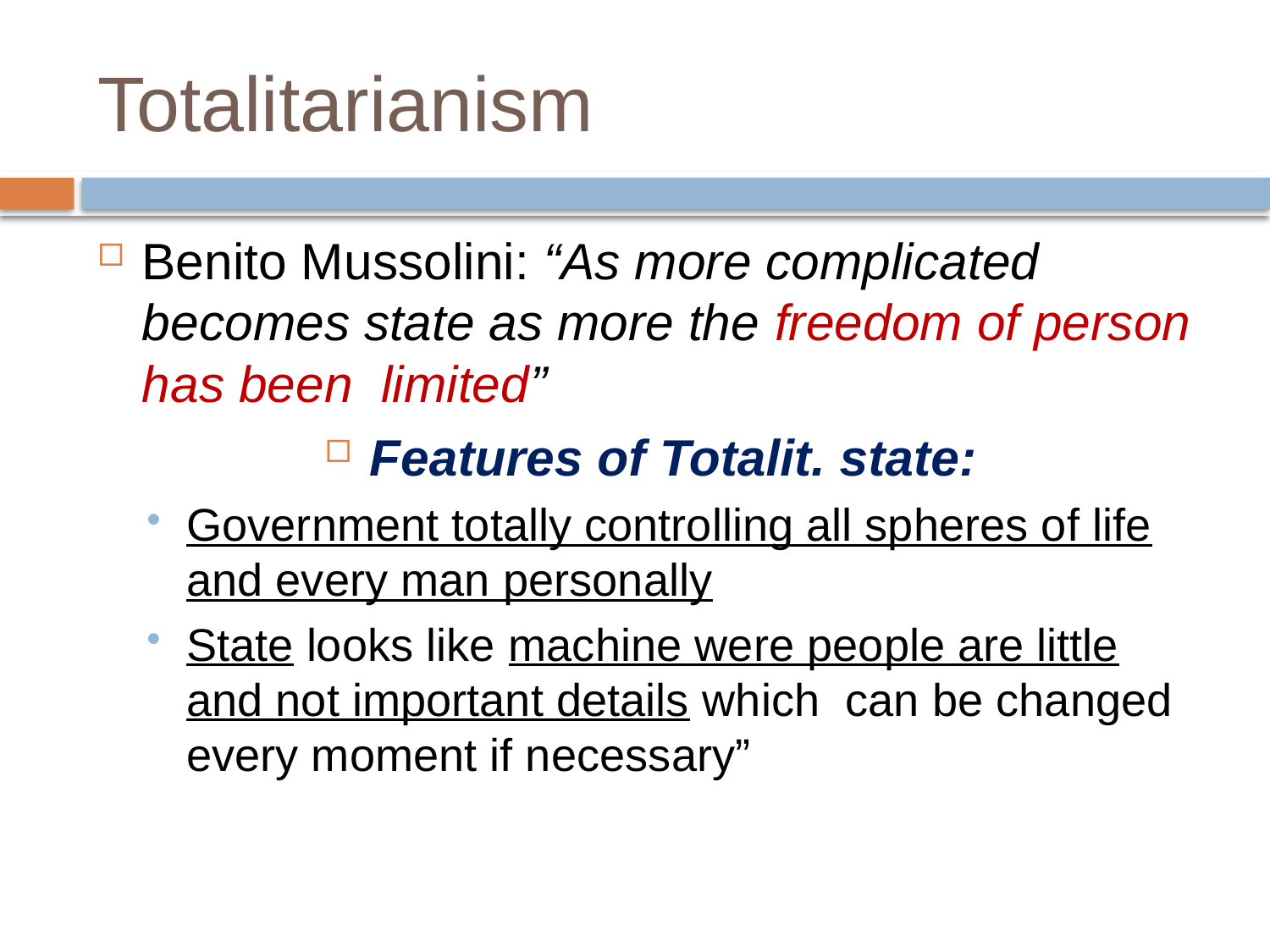

# Totalitarianism
Benito Mussolini: “As more complicated becomes state as more the freedom of person has been  limited”
Features of Totalit. state:
Government totally controlling all spheres of life and every man personally
State looks like machine were people are little and not important details which  can be changed every moment if necessary”